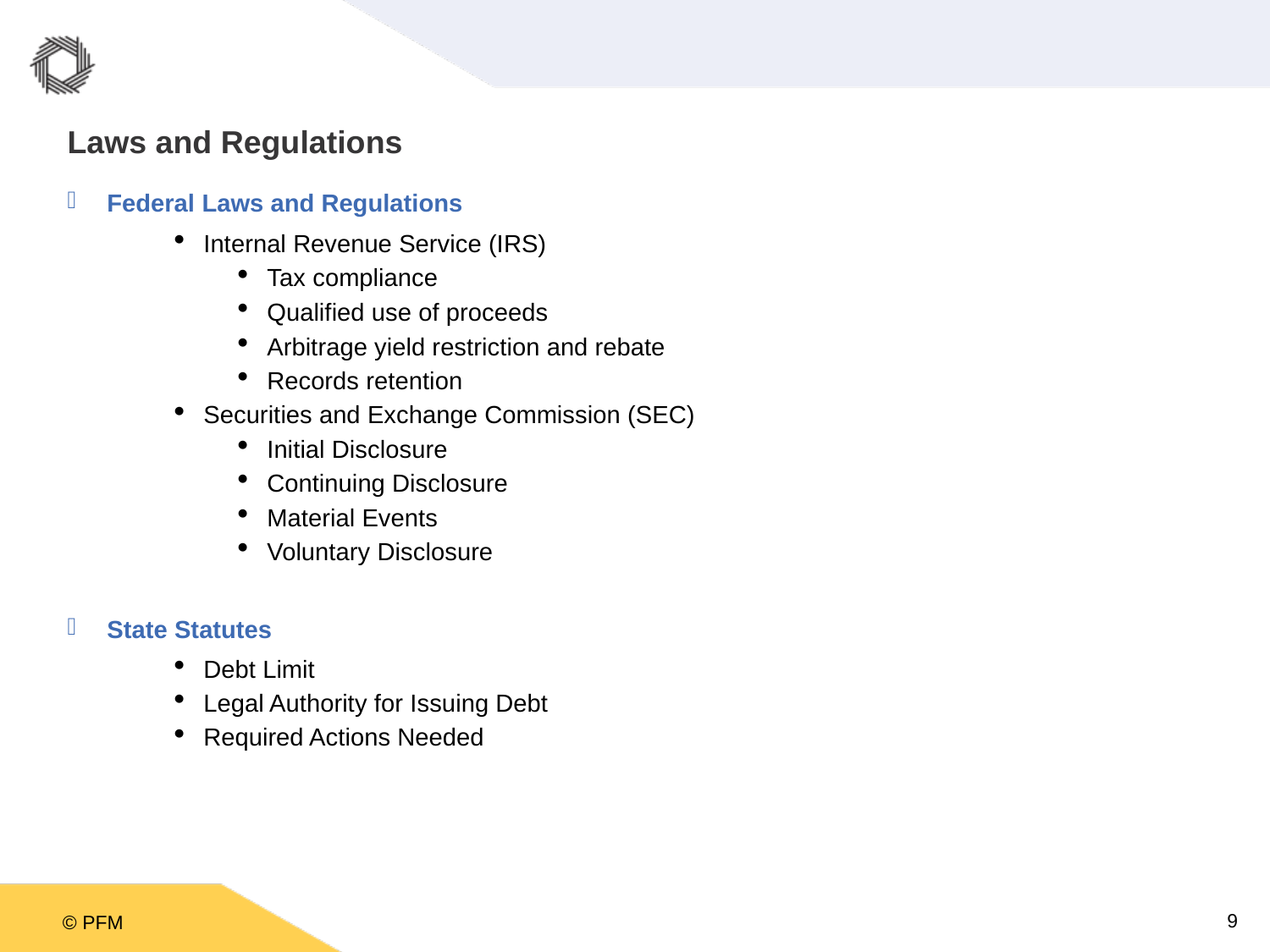

Laws and Regulations
Federal Laws and Regulations
Internal Revenue Service (IRS)
Tax compliance
Qualified use of proceeds
Arbitrage yield restriction and rebate
Records retention
Securities and Exchange Commission (SEC)
Initial Disclosure
Continuing Disclosure
Material Events
Voluntary Disclosure

State Statutes
Debt Limit
Legal Authority for Issuing Debt
Required Actions Needed